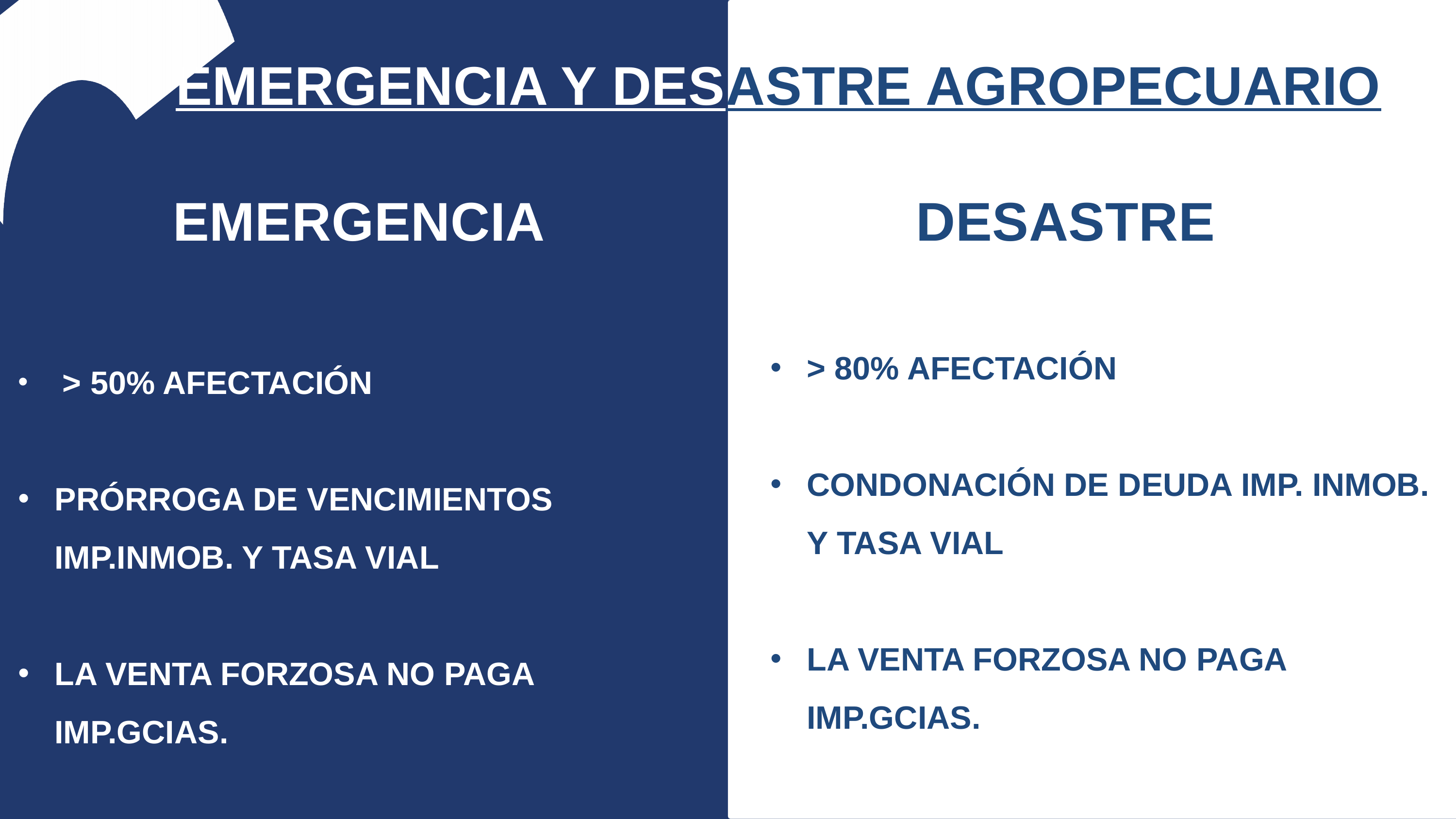

EMERGENCIA Y DESASTRE AGROPECUARIO
EMERGENCIA
DESASTRE
> 80% AFECTACIÓN

CONDONACIÓN DE DEUDA IMP. INMOB. Y TASA VIAL

LA VENTA FORZOSA NO PAGA IMP.GCIAS.
 > 50% AFECTACIÓN

PRÓRROGA DE VENCIMIENTOS IMP.INMOB. Y TASA VIAL

LA VENTA FORZOSA NO PAGA IMP.GCIAS.